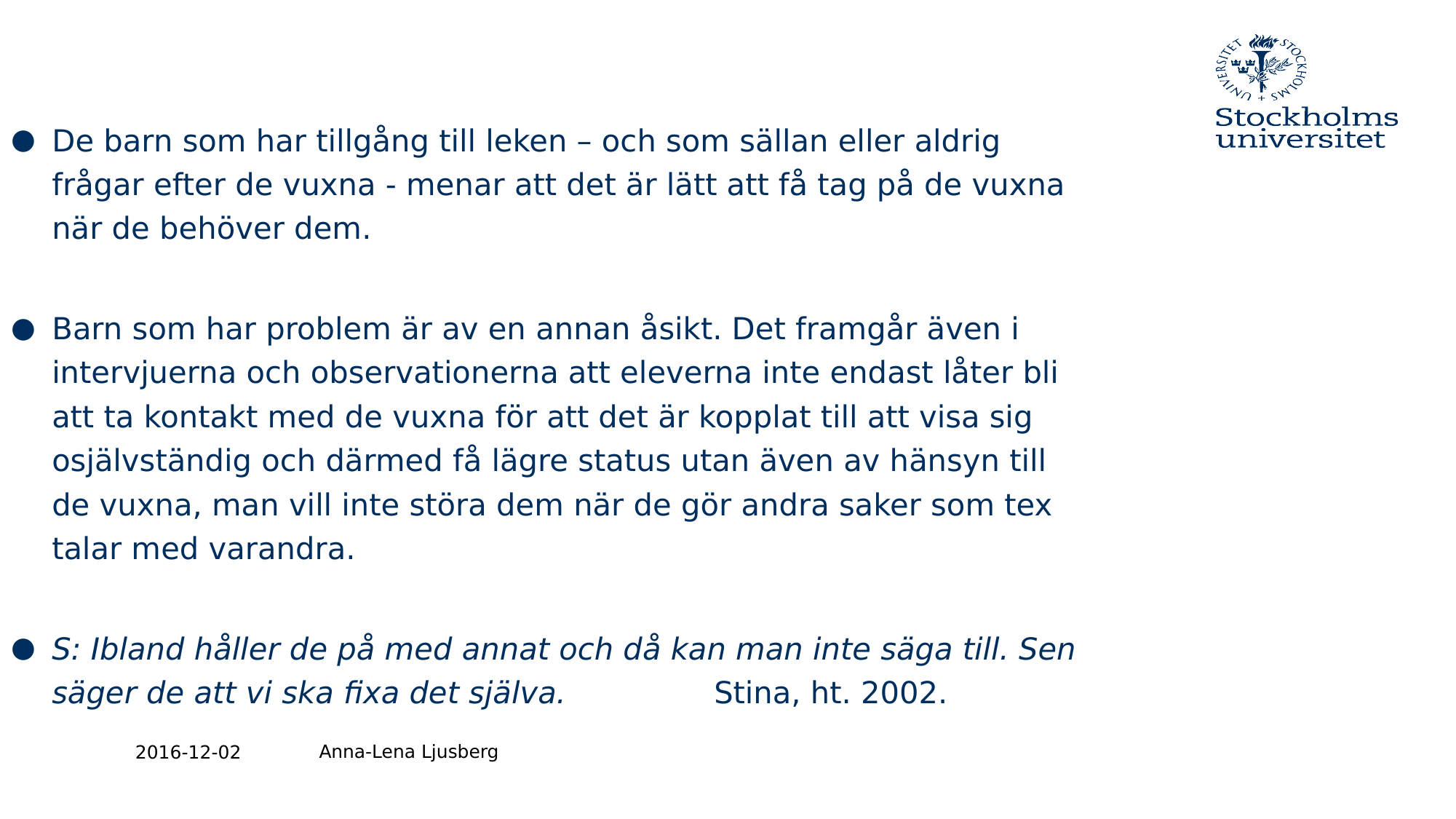

De barn som har tillgång till leken – och som sällan eller aldrig frågar efter de vuxna - menar att det är lätt att få tag på de vuxna när de behöver dem.

Barn som har problem är av en annan åsikt. Det framgår även i intervjuerna och observationerna att eleverna inte endast låter bli att ta kontakt med de vuxna för att det är kopplat till att visa sig osjälvständig och därmed få lägre status utan även av hänsyn till de vuxna, man vill inte störa dem när de gör andra saker som tex talar med varandra.

S: Ibland håller de på med annat och då kan man inte säga till. Sen säger de att vi ska fixa det själva.              Stina, ht. 2002.

2016-12-02
Anna-Lena Ljusberg